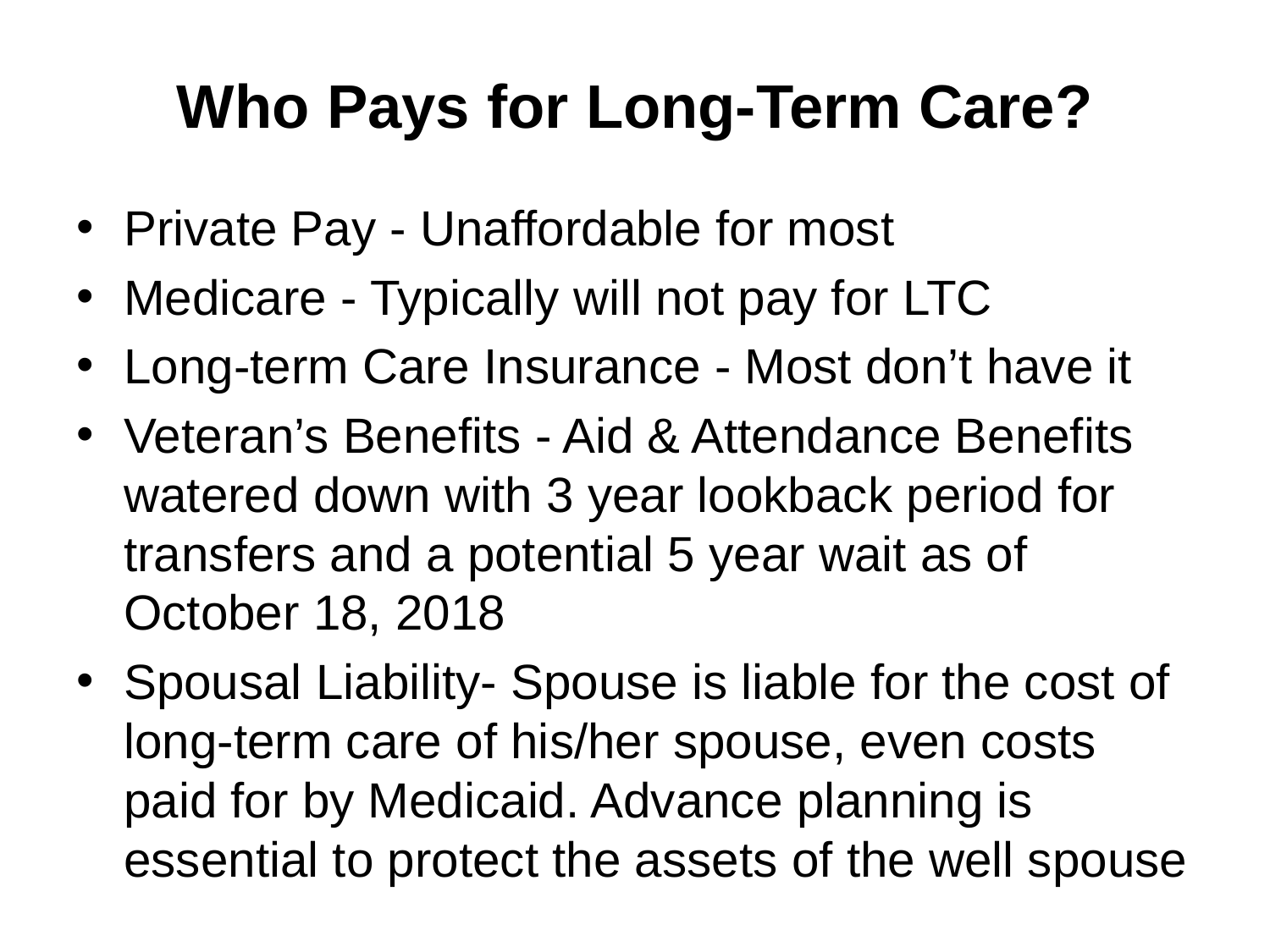

# Who Pays for Long-Term Care?
Private Pay - Unaffordable for most
Medicare - Typically will not pay for LTC
Long-term Care Insurance - Most don’t have it
Veteran’s Benefits - Aid & Attendance Benefits watered down with 3 year lookback period for transfers and a potential 5 year wait as of October 18, 2018
Spousal Liability- Spouse is liable for the cost of long-term care of his/her spouse, even costs paid for by Medicaid. Advance planning is essential to protect the assets of the well spouse